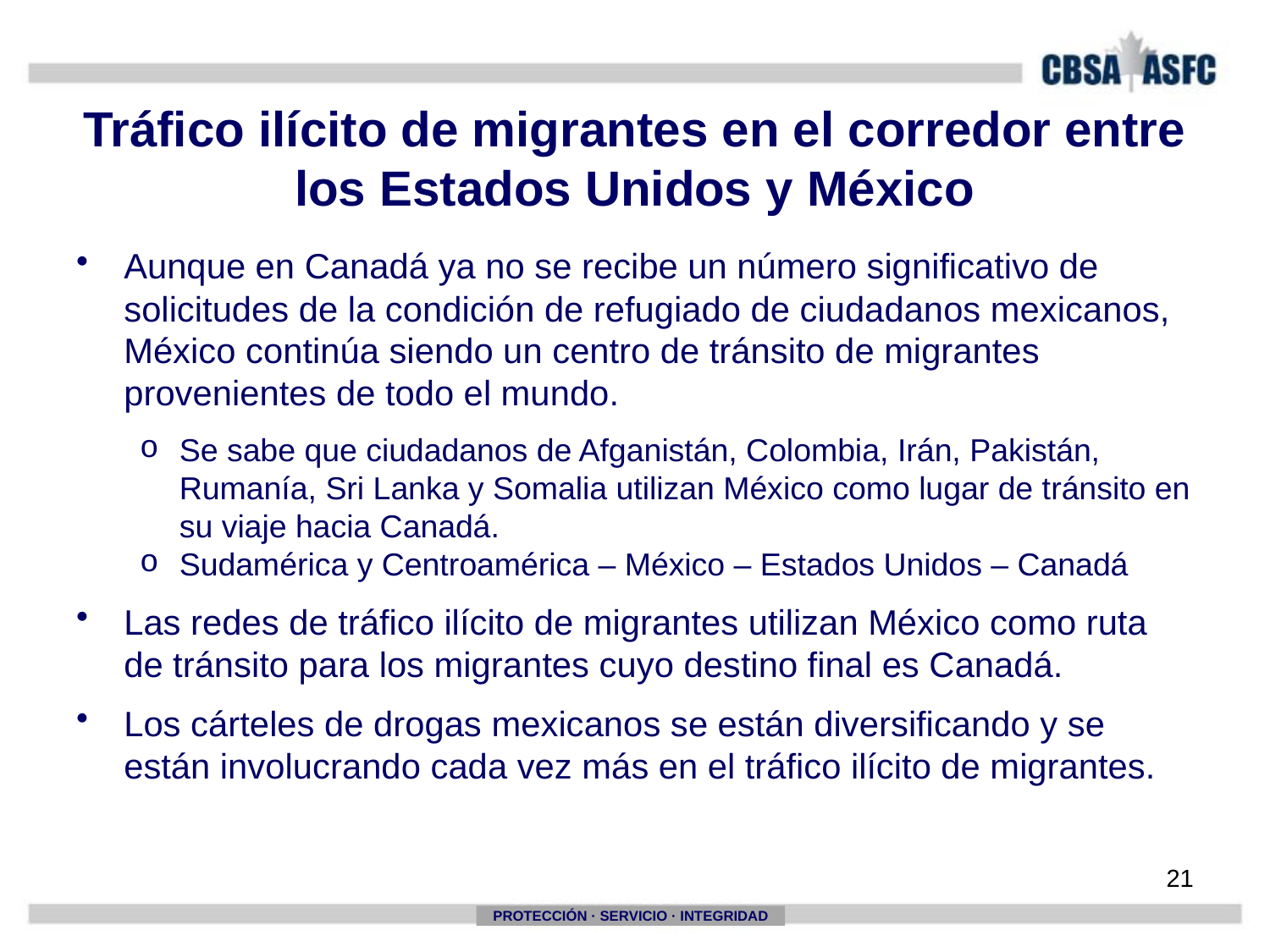

# Tráfico ilícito de migrantes en el corredor entre los Estados Unidos y México
Aunque en Canadá ya no se recibe un número significativo de solicitudes de la condición de refugiado de ciudadanos mexicanos, México continúa siendo un centro de tránsito de migrantes provenientes de todo el mundo.

Se sabe que ciudadanos de Afganistán, Colombia, Irán, Pakistán, Rumanía, Sri Lanka y Somalia utilizan México como lugar de tránsito en su viaje hacia Canadá.
Sudamérica y Centroamérica – México – Estados Unidos – Canadá

Las redes de tráfico ilícito de migrantes utilizan México como ruta de tránsito para los migrantes cuyo destino final es Canadá.

Los cárteles de drogas mexicanos se están diversificando y se están involucrando cada vez más en el tráfico ilícito de migrantes.
21
PROTECCIÓN · SERVICIO · INTEGRIDAD